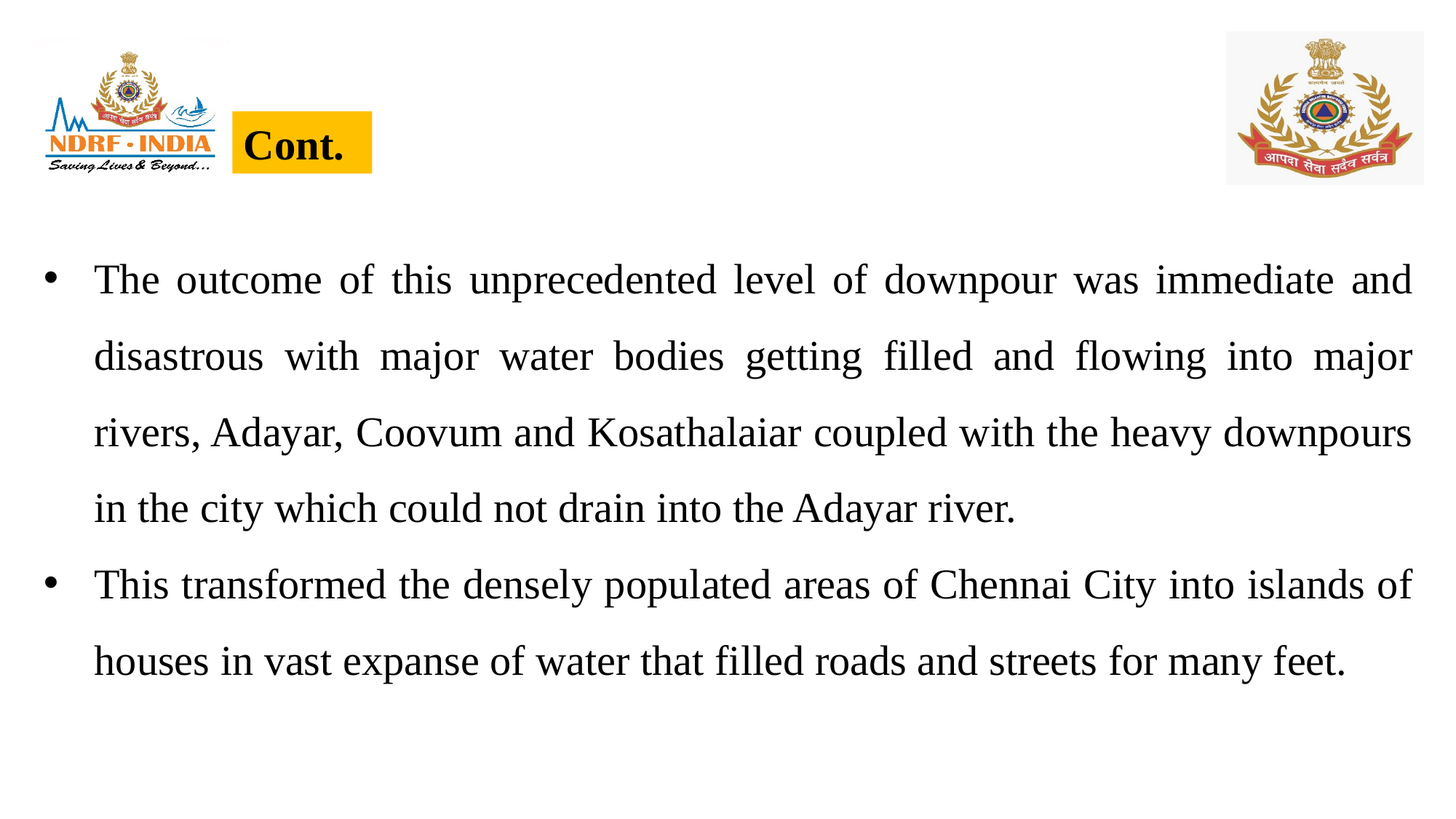

Cont.
The outcome of this unprecedented level of downpour was immediate and disastrous with major water bodies getting filled and flowing into major rivers, Adayar, Coovum and Kosathalaiar coupled with the heavy downpours in the city which could not drain into the Adayar river.
This transformed the densely populated areas of Chennai City into islands of houses in vast expanse of water that filled roads and streets for many feet.